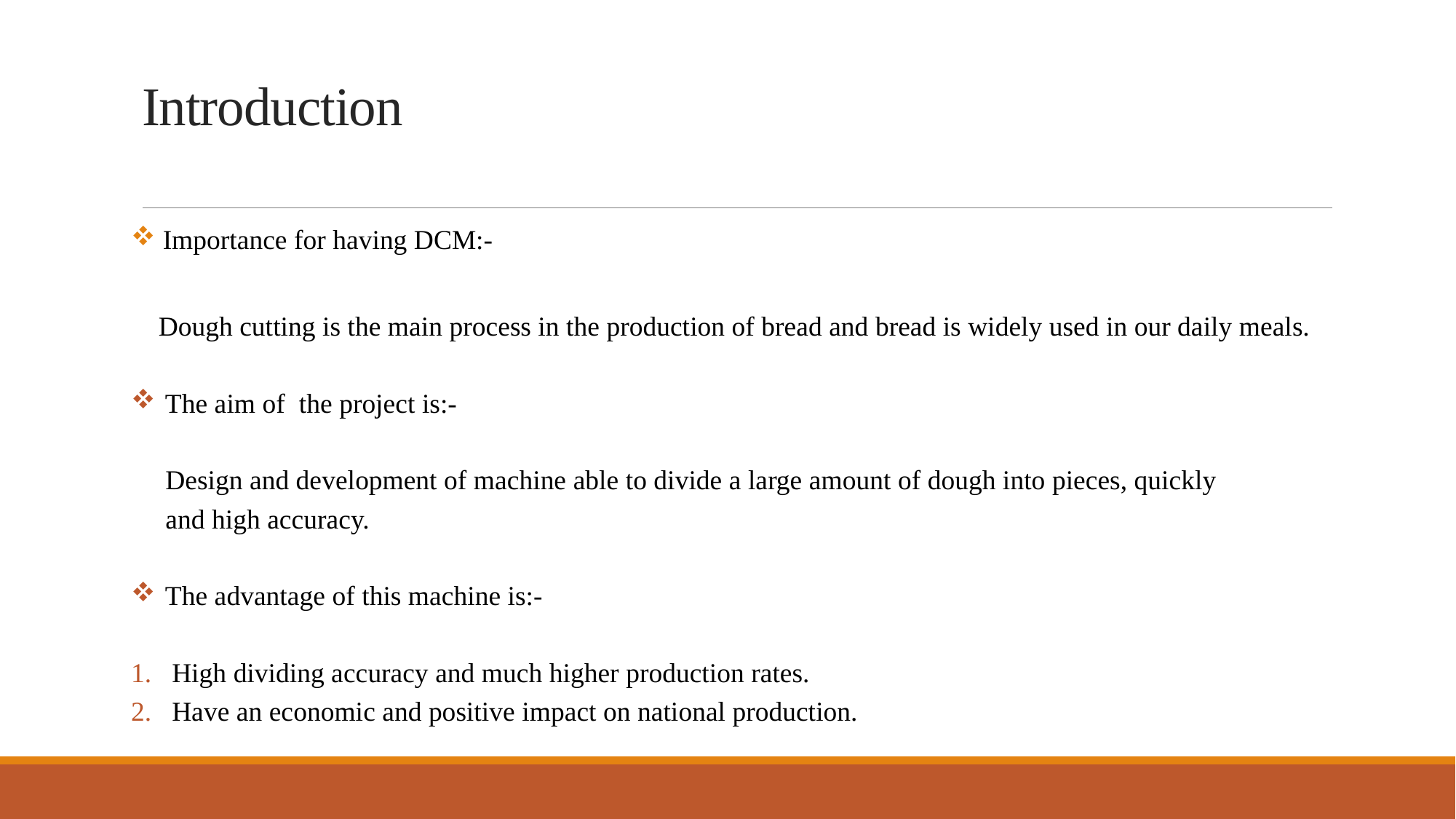

# Introduction
 Importance for having DCM:-

    Dough cutting is the main process in the production of bread and bread is widely used in our daily meals.

The aim of  the project is:-

     Design and development of machine able to divide a large amount of dough into pieces, quickly
     and high accuracy.

The advantage of this machine is:-

High dividing accuracy and much higher production rates.
Have an economic and positive impact on national production.